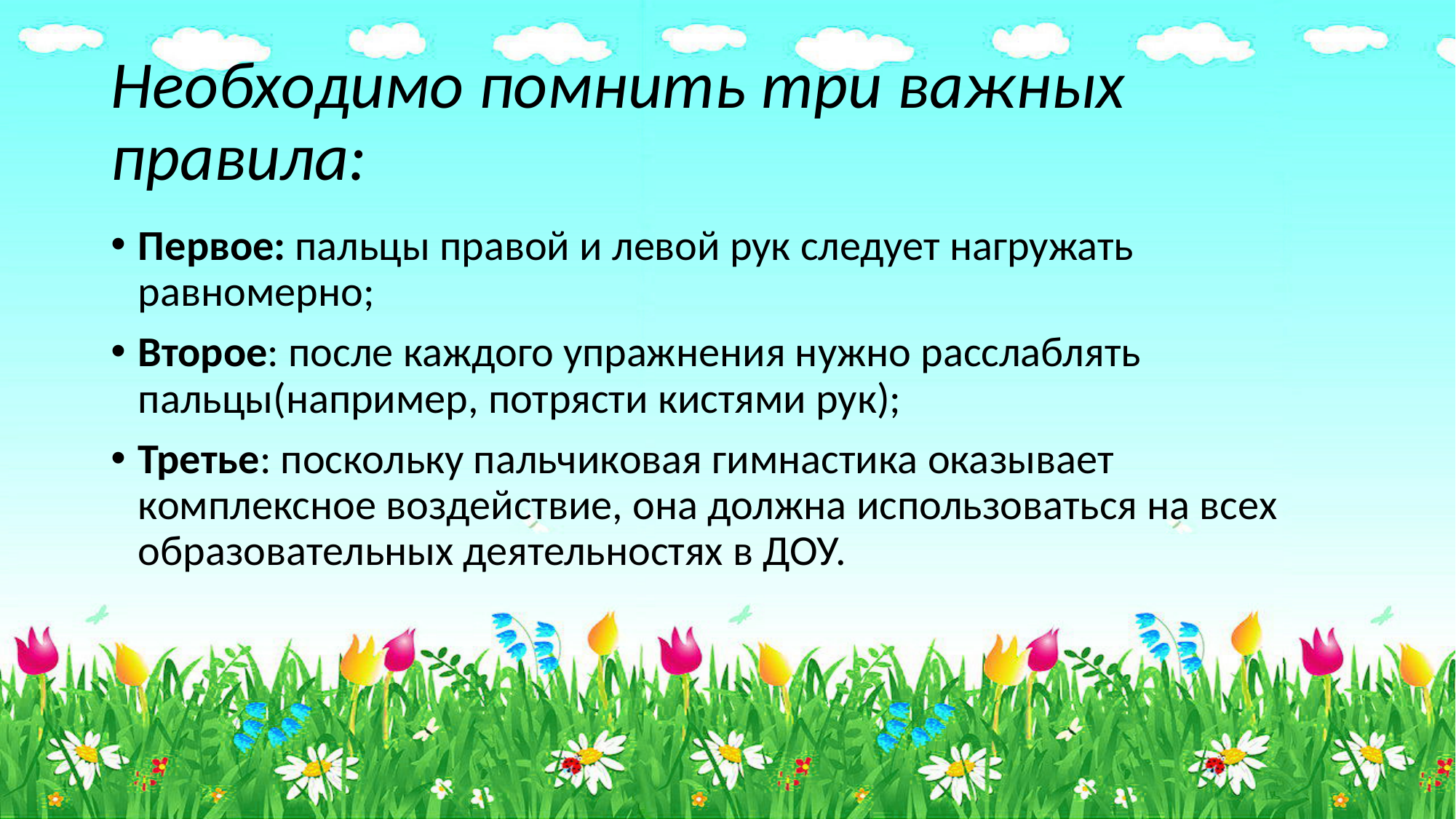

# Необходимо помнить три важных правила:
Первое: пальцы правой и левой рук следует нагружать равномерно;
Второе: после каждого упражнения нужно расслаблять пальцы(например, потрясти кистями рук);
Третье: поскольку пальчиковая гимнастика оказывает комплексное воздействие, она должна использоваться на всех образовательных деятельностях в ДОУ.